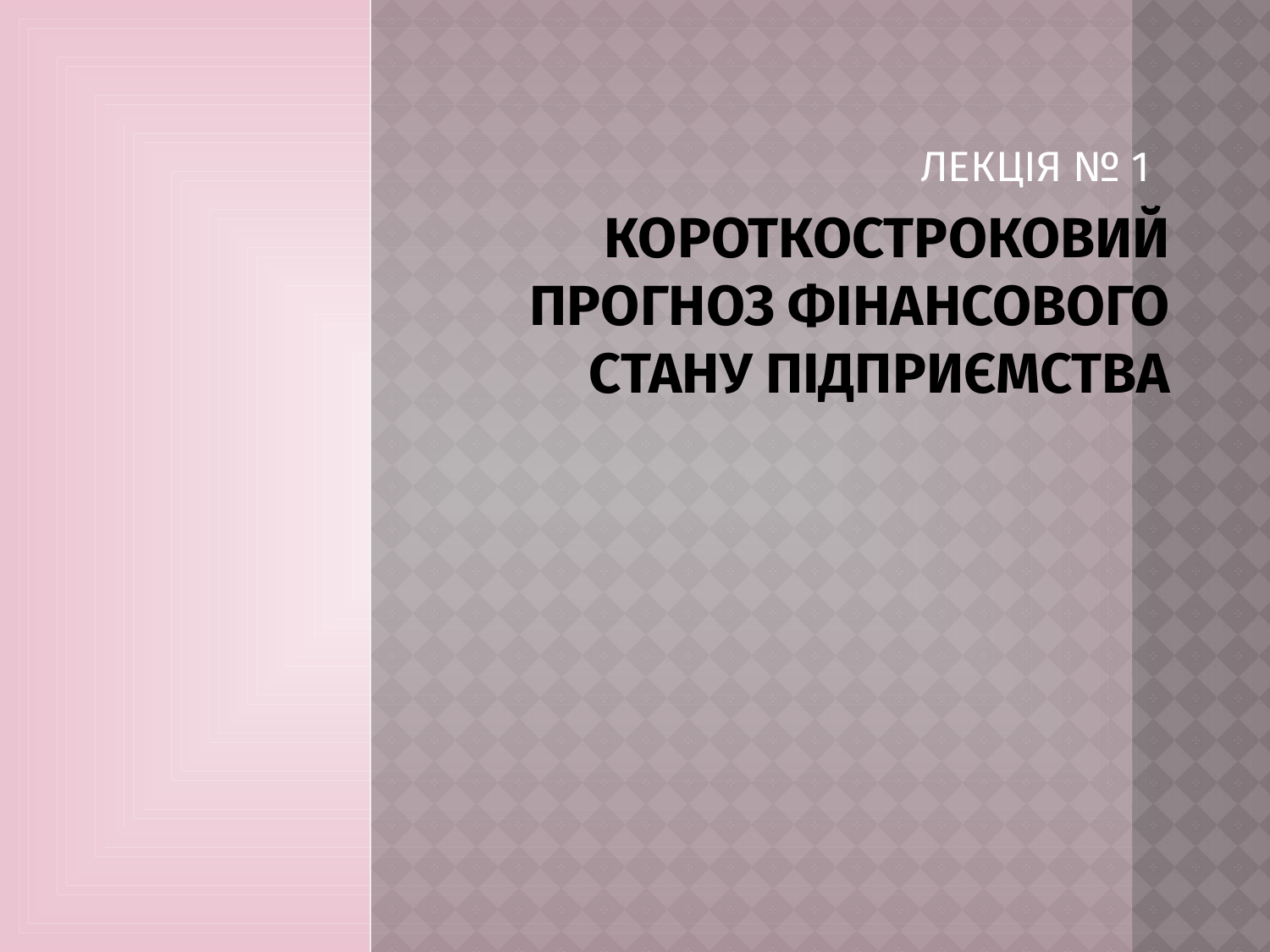

# КОРОТКОСТРОКОВИЙ ПРОГНОЗ ФІНАНСОВОГО СТАНУ ПІДПРИЄМСТВА
ЛЕКЦІЯ № 1